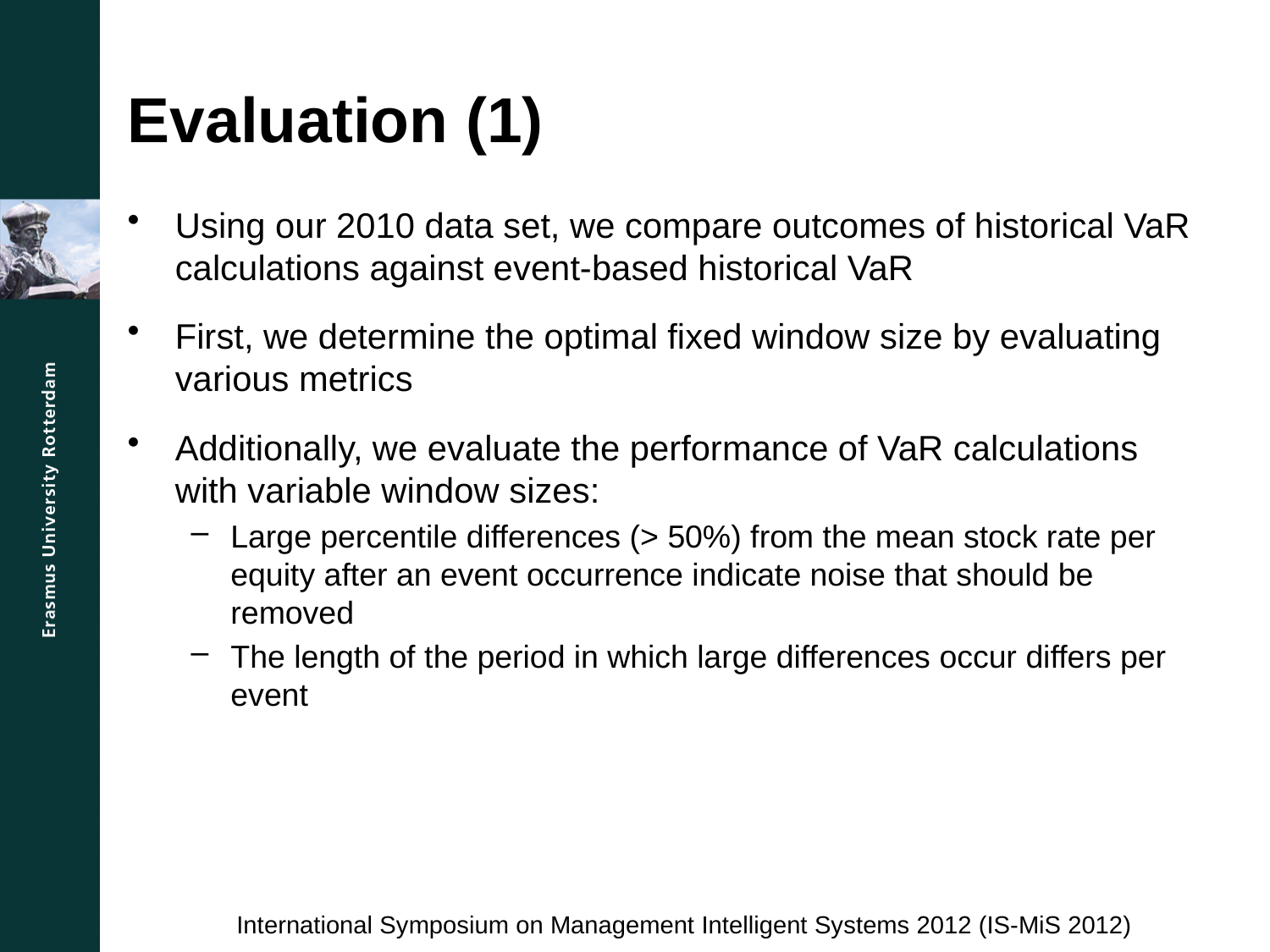

# Evaluation (1)
Using our 2010 data set, we compare outcomes of historical VaR calculations against event-based historical VaR

First, we determine the optimal fixed window size by evaluating various metrics

Additionally, we evaluate the performance of VaR calculations with variable window sizes:
Large percentile differences (> 50%) from the mean stock rate per equity after an event occurrence indicate noise that should be removed
The length of the period in which large differences occur differs per event

International Symposium on Management Intelligent Systems 2012 (IS-MiS 2012)